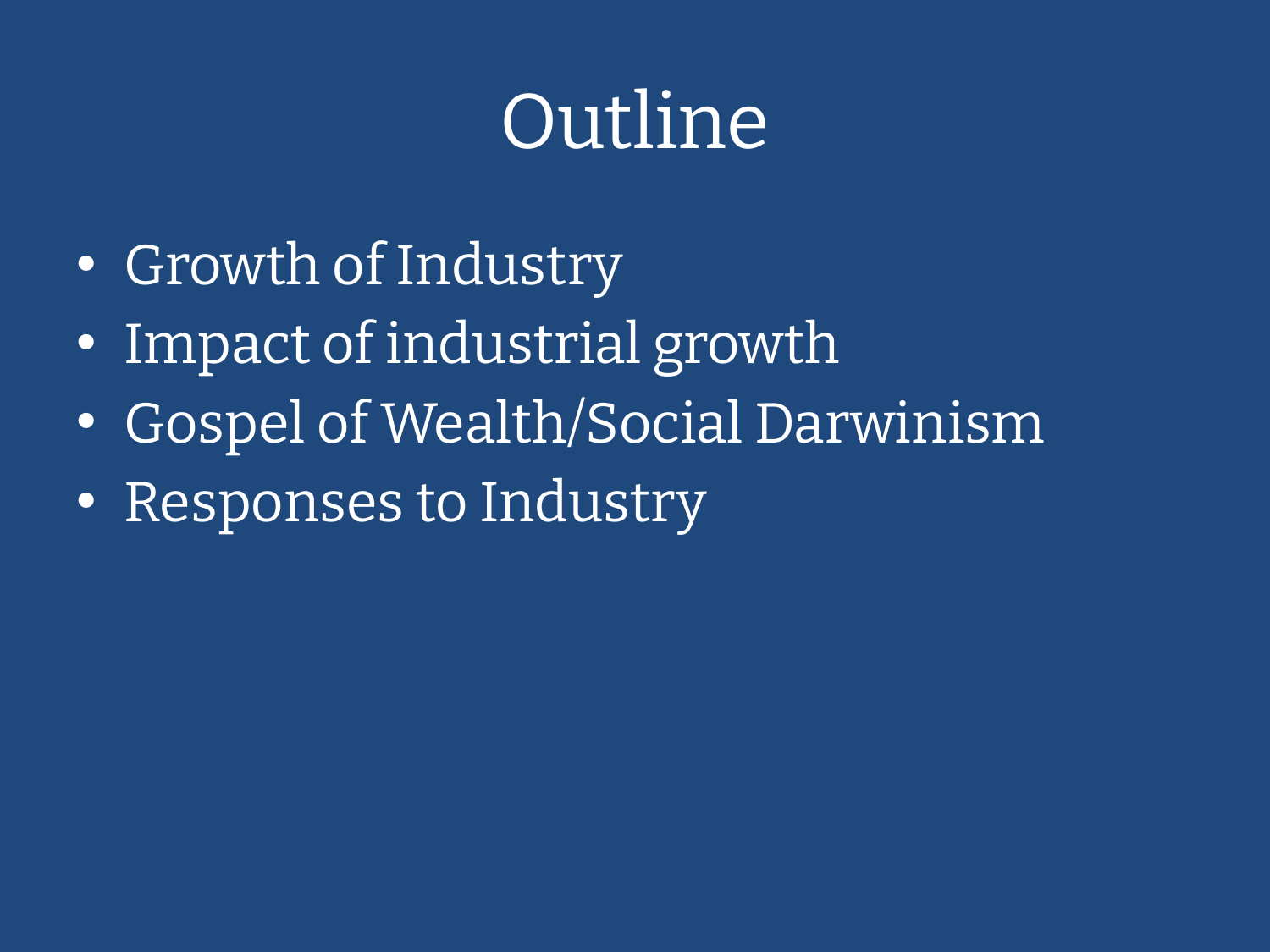

# Outline
Growth of Industry
Impact of industrial growth
Gospel of Wealth/Social Darwinism
Responses to Industry